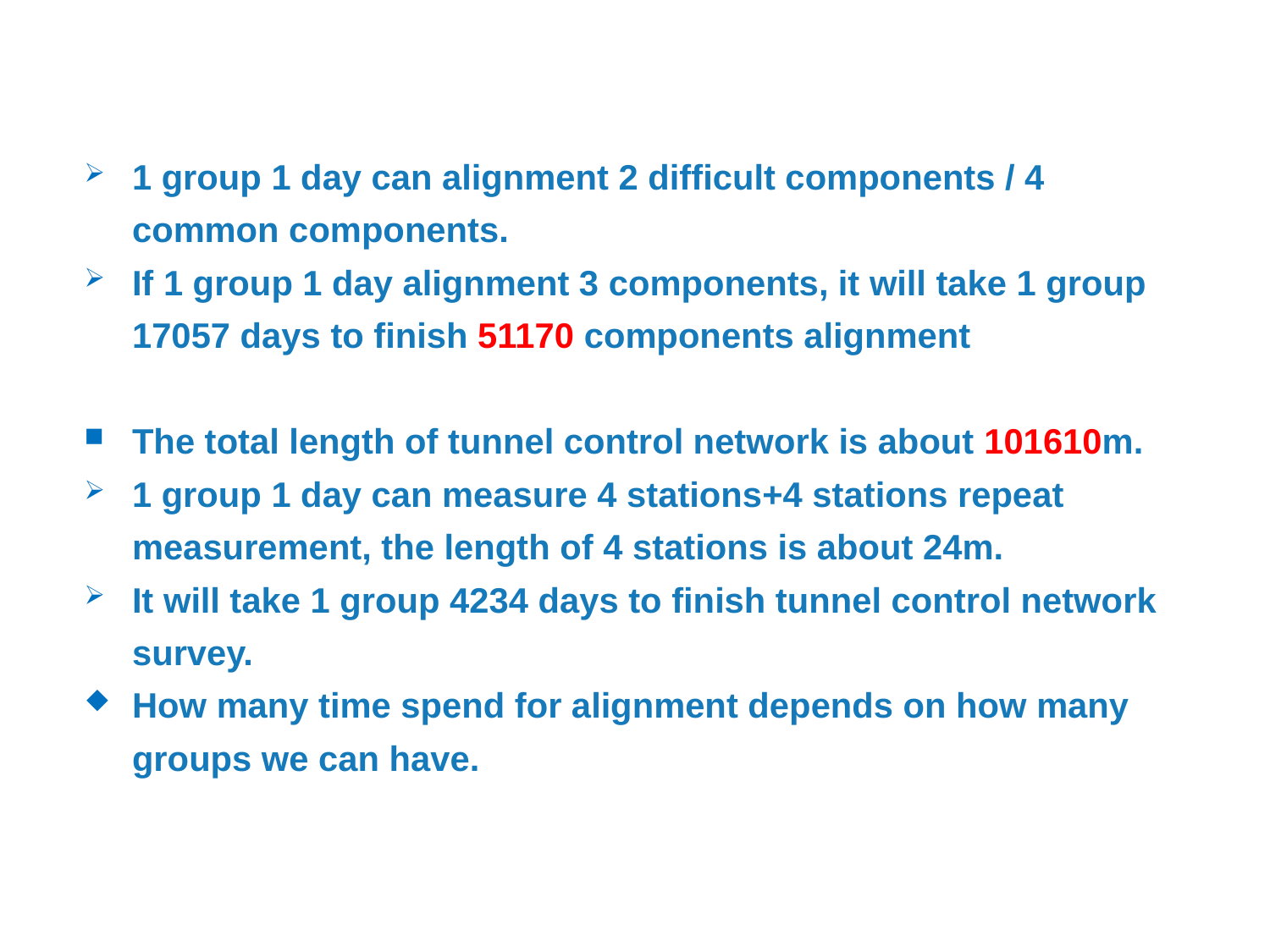

1 group 1 day can alignment 2 difficult components / 4 common components.
If 1 group 1 day alignment 3 components, it will take 1 group 17057 days to finish 51170 components alignment

The total length of tunnel control network is about 101610m.
1 group 1 day can measure 4 stations+4 stations repeat measurement, the length of 4 stations is about 24m.
It will take 1 group 4234 days to finish tunnel control network survey.
How many time spend for alignment depends on how many groups we can have.